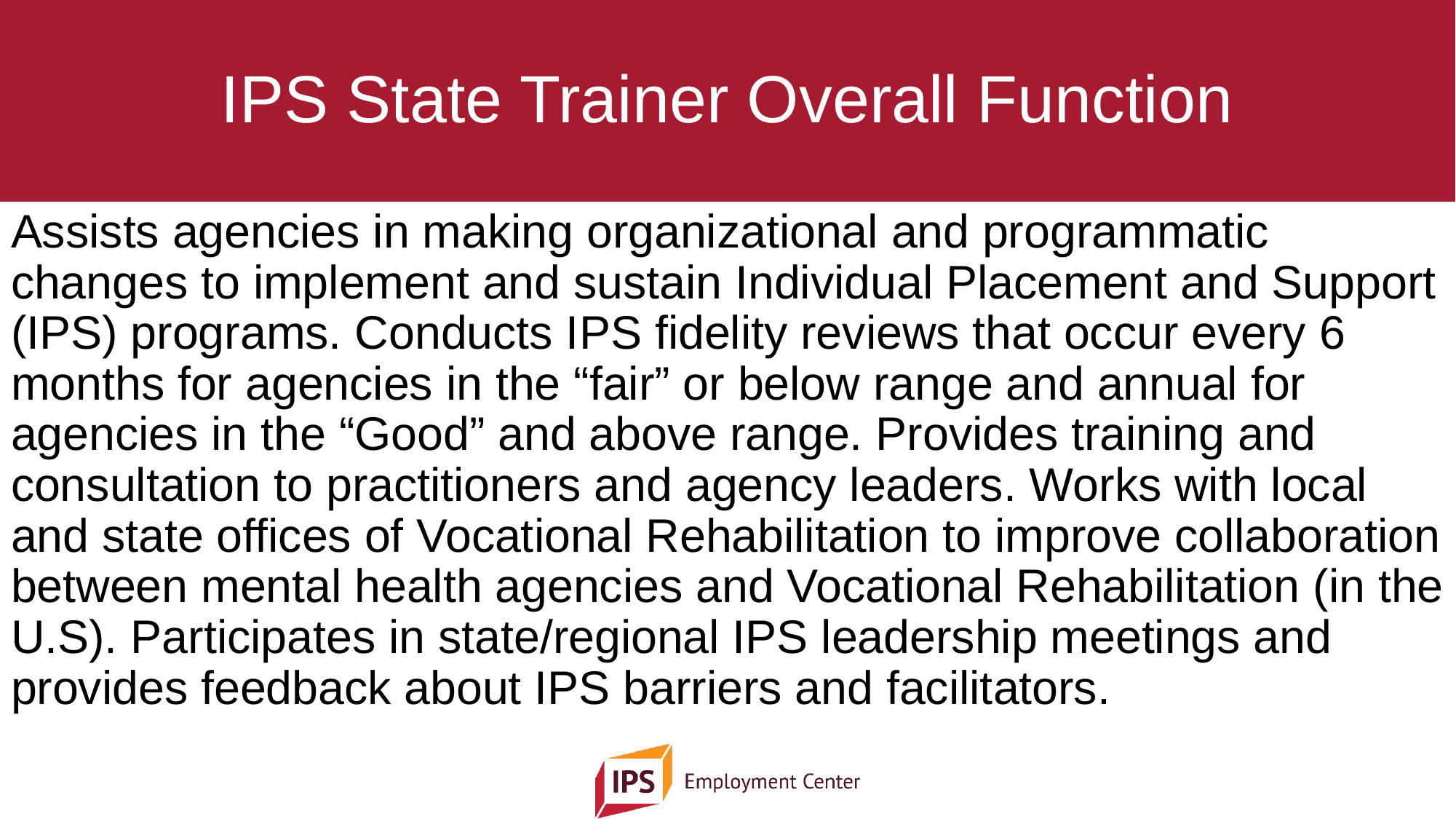

# IPS State Trainer Overall Function
Assists agencies in making organizational and programmatic changes to implement and sustain Individual Placement and Support (IPS) programs. Conducts IPS fidelity reviews that occur every 6 months for agencies in the “fair” or below range and annual for agencies in the “Good” and above range. Provides training and consultation to practitioners and agency leaders. Works with local and state offices of Vocational Rehabilitation to improve collaboration between mental health agencies and Vocational Rehabilitation (in the U.S). Participates in state/regional IPS leadership meetings and provides feedback about IPS barriers and facilitators.